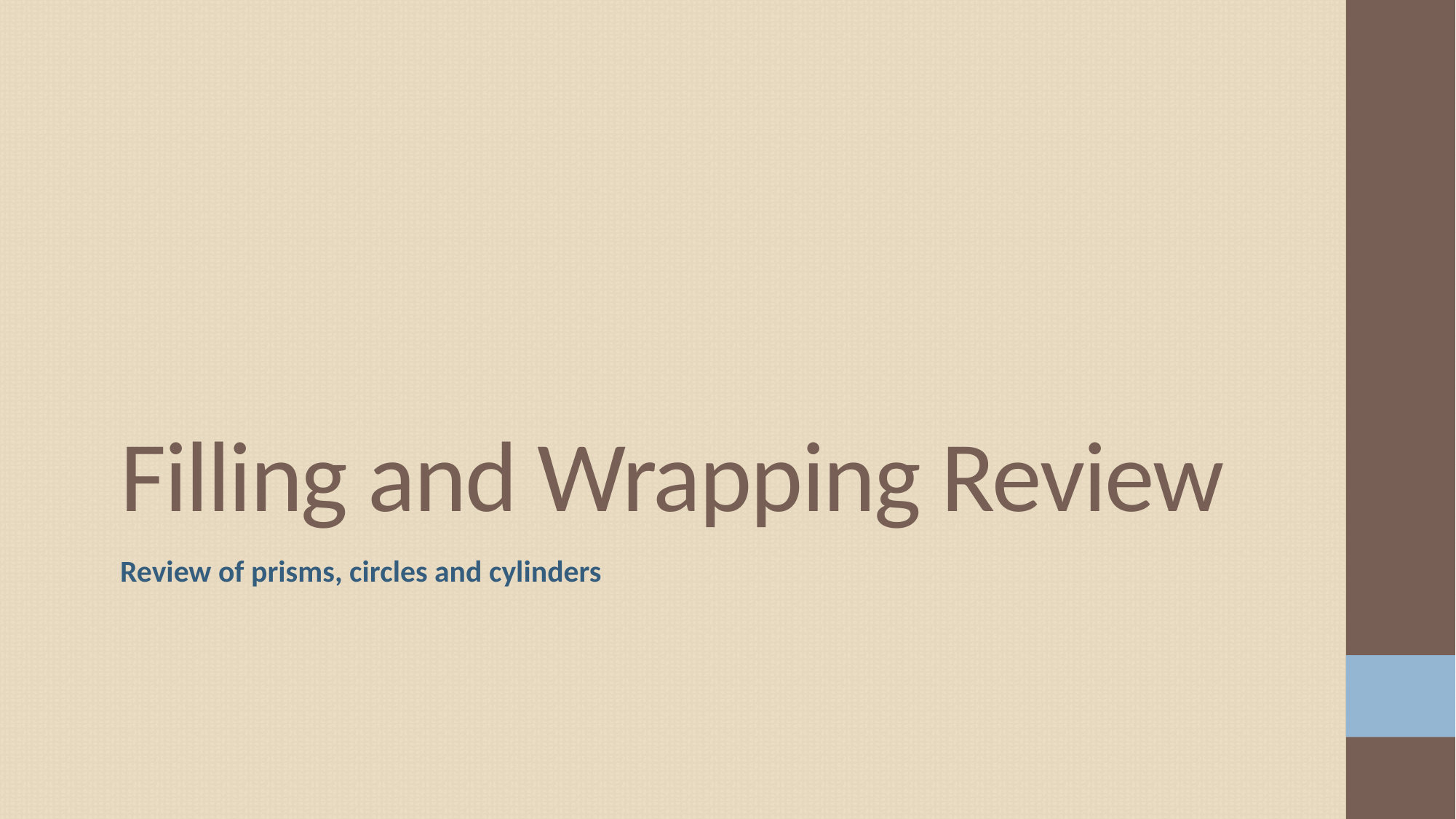

# Filling and Wrapping Review
Review of prisms, circles and cylinders